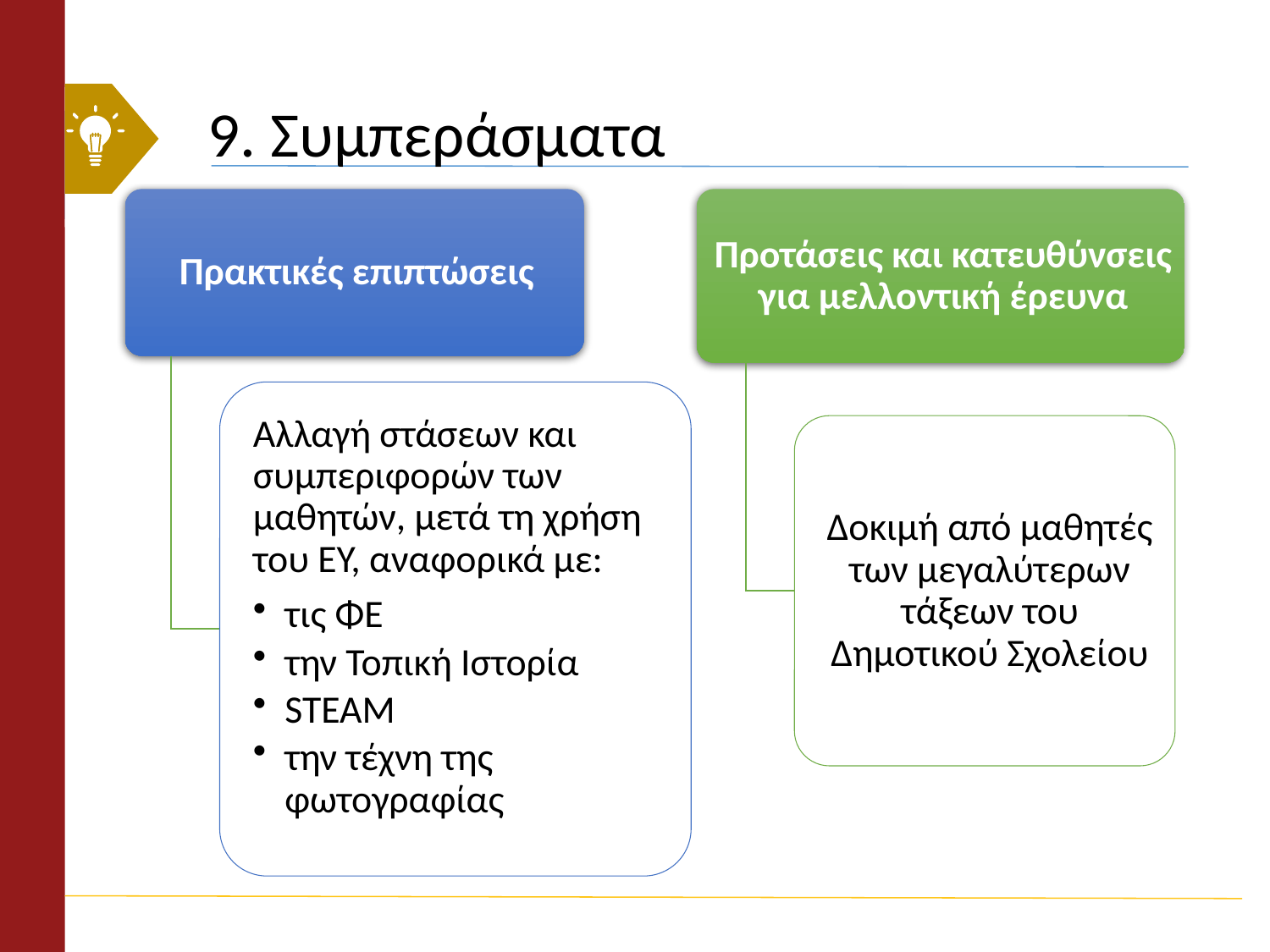

# 9. Συμπεράσματα

Πρακτικές επιπτώσεις
Αλλαγή στάσεων και συμπεριφορών των μαθητών, μετά τη χρήση του ΕΥ, αναφορικά με:
τις ΦΕ
την Τοπική Ιστορία
STEAM
την τέχνη της φωτογραφίας
Προτάσεις και κατευθύνσεις για μελλοντική έρευνα
Δοκιμή από μαθητές των μεγαλύτερων τάξεων του Δημοτικού Σχολείου